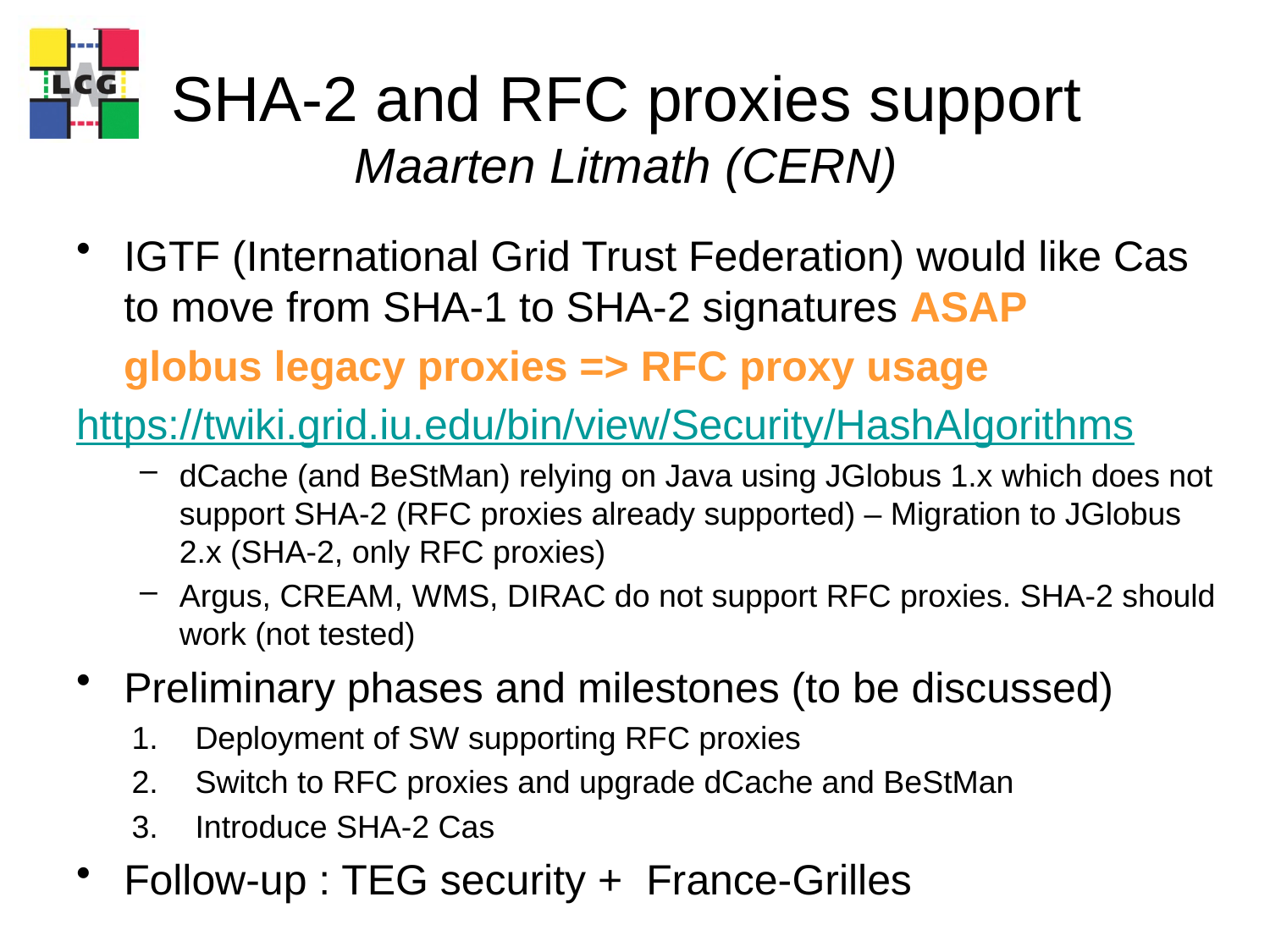

# SHA-2 and RFC proxies support Maarten Litmath (CERN)
IGTF (International Grid Trust Federation) would like Cas to move from SHA-1 to SHA-2 signatures ASAP
    globus legacy proxies => RFC proxy usage
https://twiki.grid.iu.edu/bin/view/Security/HashAlgorithms
dCache (and BeStMan) relying on Java using JGlobus 1.x which does not support SHA-2 (RFC proxies already supported) – Migration to JGlobus 2.x (SHA-2, only RFC proxies)
Argus, CREAM, WMS, DIRAC do not support RFC proxies. SHA-2 should work (not tested)
Preliminary phases and milestones (to be discussed)
Deployment of SW supporting RFC proxies
Switch to RFC proxies and upgrade dCache and BeStMan
Introduce SHA-2 Cas
Follow-up : TEG security +  France-Grilles

11